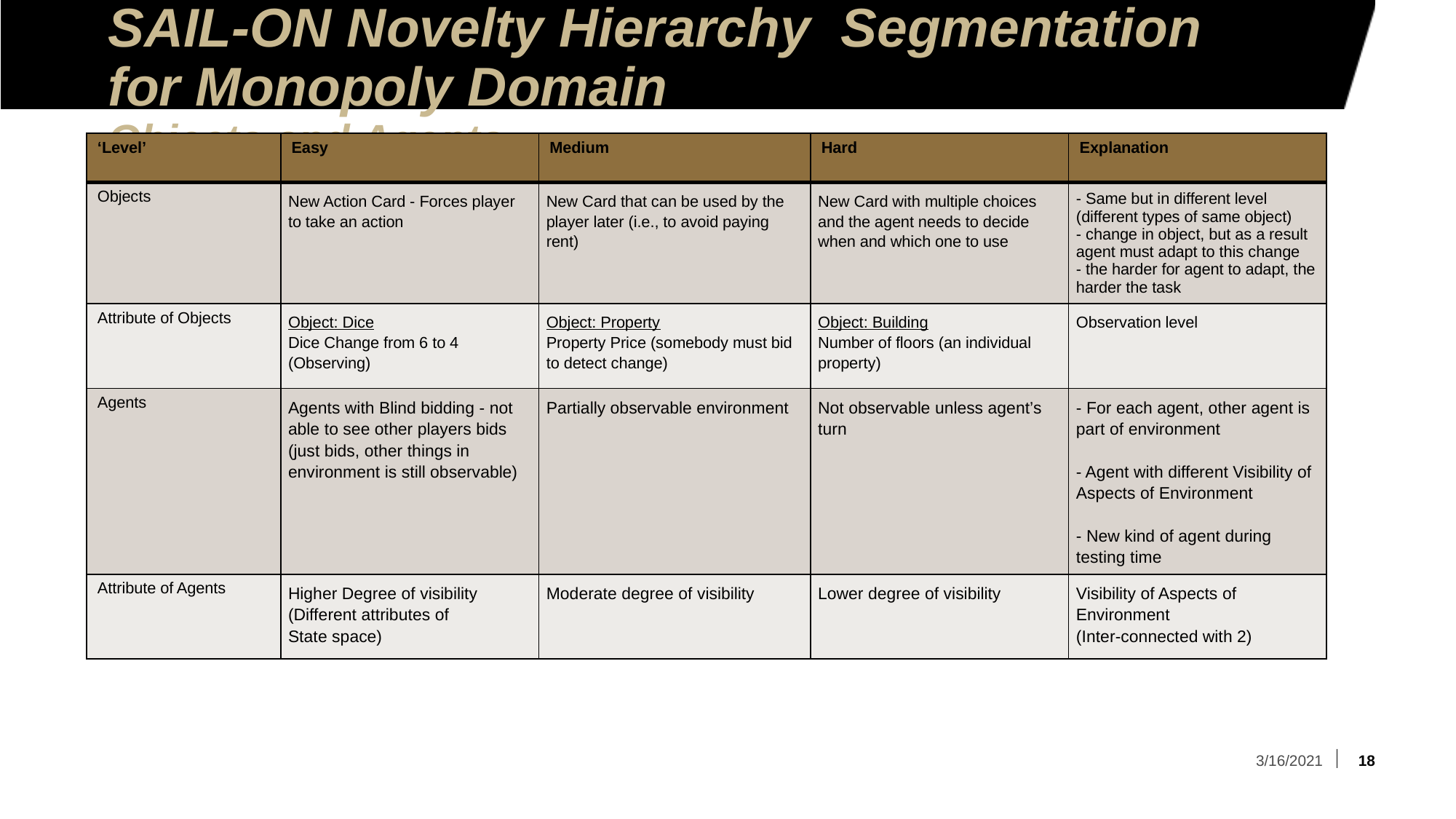

# SAIL‐ON Novelty Hierarchy  Segmentation for Monopoly Domain Objects and Agents
| ‘Level’ | Easy | Medium | Hard | Explanation |
| --- | --- | --- | --- | --- |
| Objects | New Action Card - Forces player to take an action | New Card that can be used by the player later (i.e., to avoid paying rent) | New Card with multiple choices and the agent needs to decide when and which one to use | - Same but in different level (different types of same object) - change in object, but as a result agent must adapt to this change - the harder for agent to adapt, the harder the task |
| Attribute of Objects | Object: Dice Dice Change from 6 to 4 (Observing) | Object: Property Property Price (somebody must bid to detect change) | Object: Building Number of floors (an individual property) | Observation level |
| Agents | Agents with Blind bidding - not able to see other players bids (just bids, other things in environment is still observable) | Partially observable environment | Not observable unless agent’s turn | - For each agent, other agent is part of environment   - Agent with different Visibility of Aspects of Environment   - New kind of agent during testing time |
| Attribute of Agents | Higher Degree of visibility (Different attributes of State space) | Moderate degree of visibility | Lower degree of visibility | Visibility of Aspects of Environment (Inter-connected with 2) |
18
3/16/2021